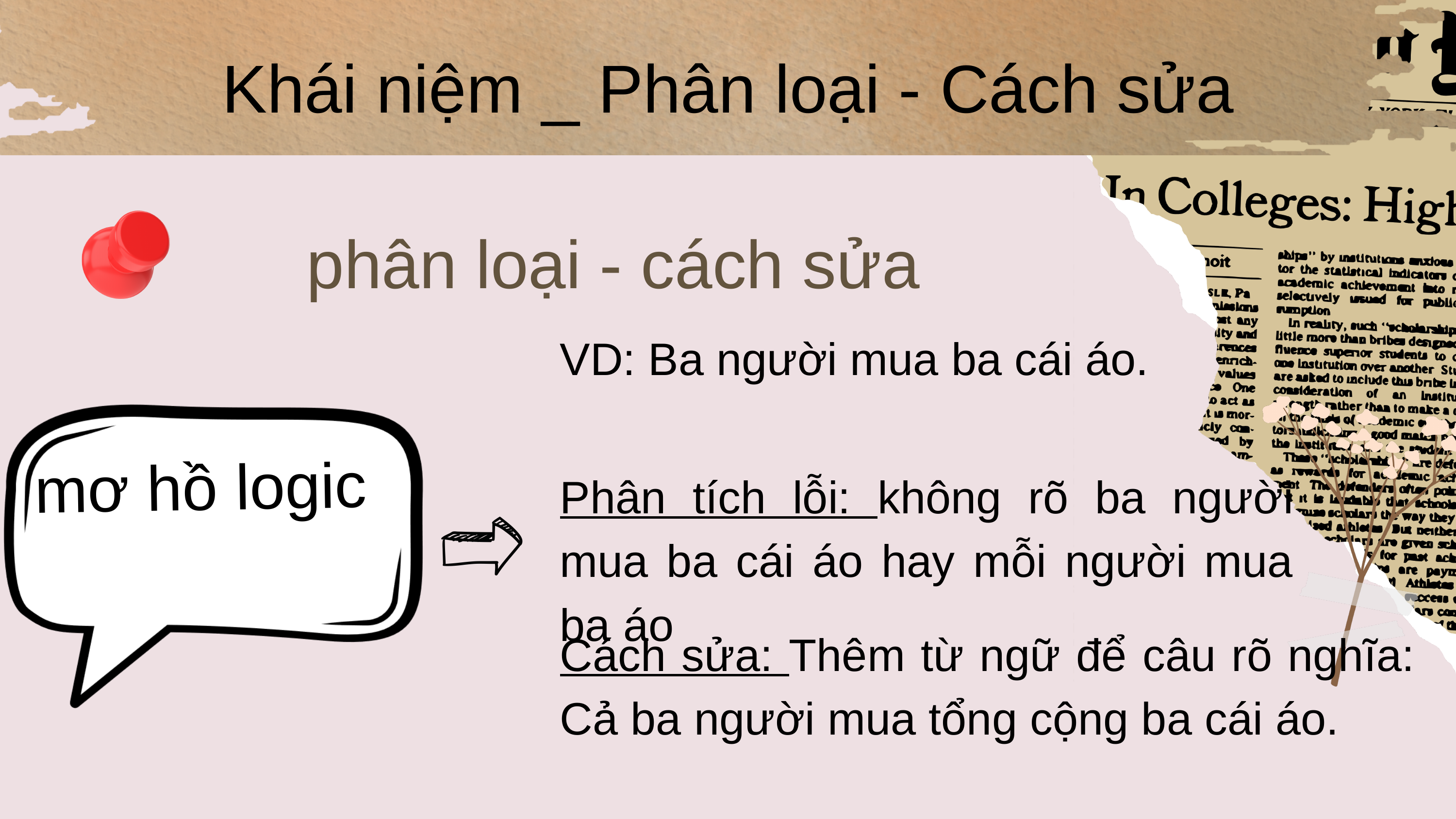

Khái niệm _ Phân loại - Cách sửa
phân loại - cách sửa

VD: Ba người mua ba cái áo.

mơ hồ logic
Phân tích lỗi: không rõ ba người mua ba cái áo hay mỗi người mua ba áo

Cách sửa: Thêm từ ngữ để câu rõ nghĩa: Cả ba người mua tổng cộng ba cái áo.